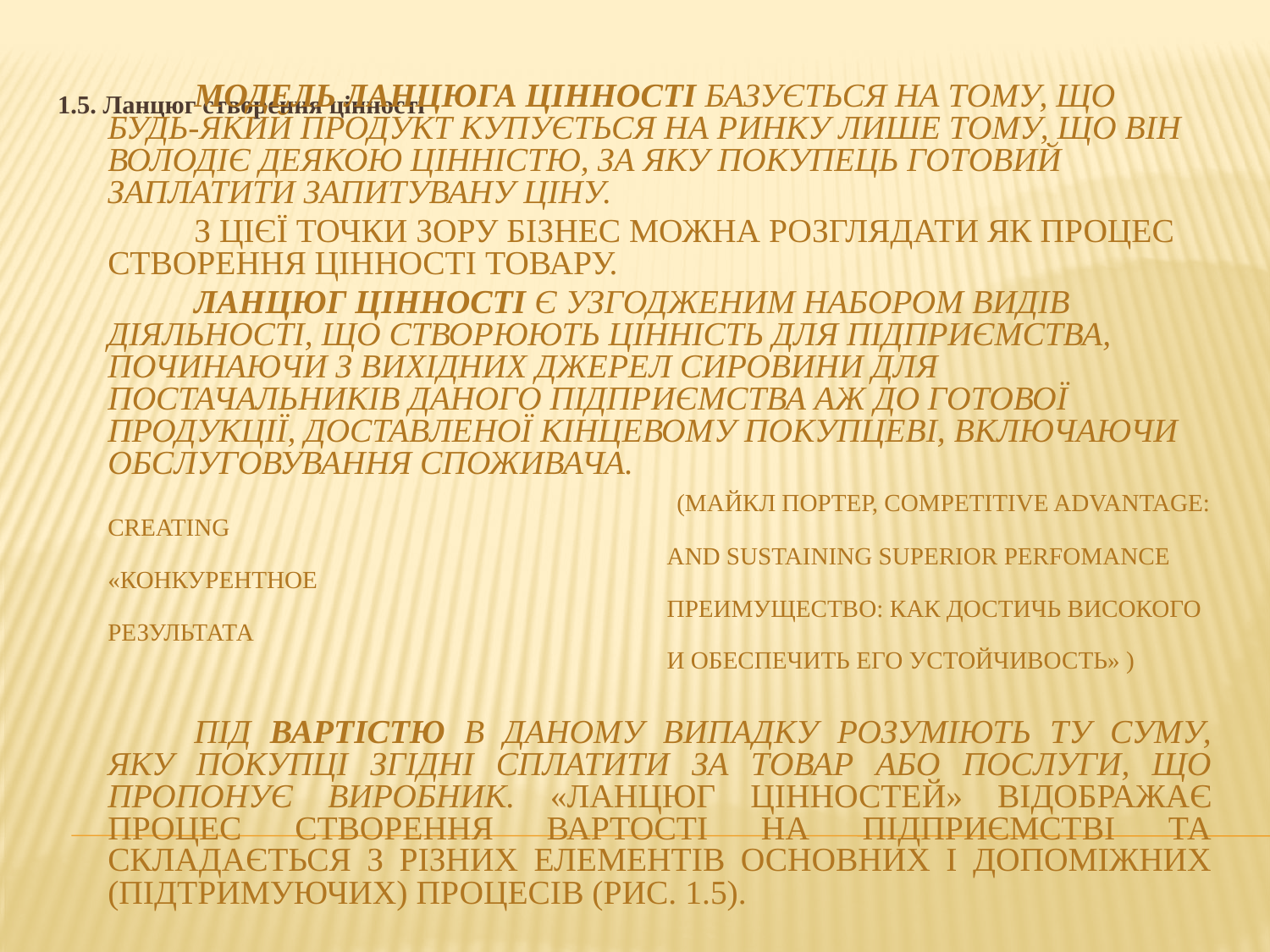

1.5. Ланцюг створення цінності
Модель ланцюга цінності базується на тому, що будь-який продукт купується на ринку лише тому, що він володіє деякою цінністю, за яку покупець готовий заплатити запитувану ціну.
З цієї точки зору бізнес можна розглядати як процес створення цінності товару.
Ланцюг цінності є узгодженим набором видів діяльності, що створюють цінність для підприємства, починаючи з вихідних джерел сировини для постачальників даного підприємства аж до готової продукції, доставленої кінцевому покупцеві, включаючи обслуговування споживача.
                                                            (Майкл Портер, Competitive Advantage: Creating
                                                                             and Sustaining Superior Perfomance «Конкурентное
                                                                             преимущество: как достичь високого результата
                                                                             и обеспечить его устойчивость» )

Під вартістю в даному випадку розуміють ту суму, яку покупці згідні сплатити за товар або послуги, що пропонує виробник. «Ланцюг цінностей» відображає процес створення вартості на підприємстві та складається з різних елементів основних і допоміжних (підтримуючих) процесів (рис. 1.5).